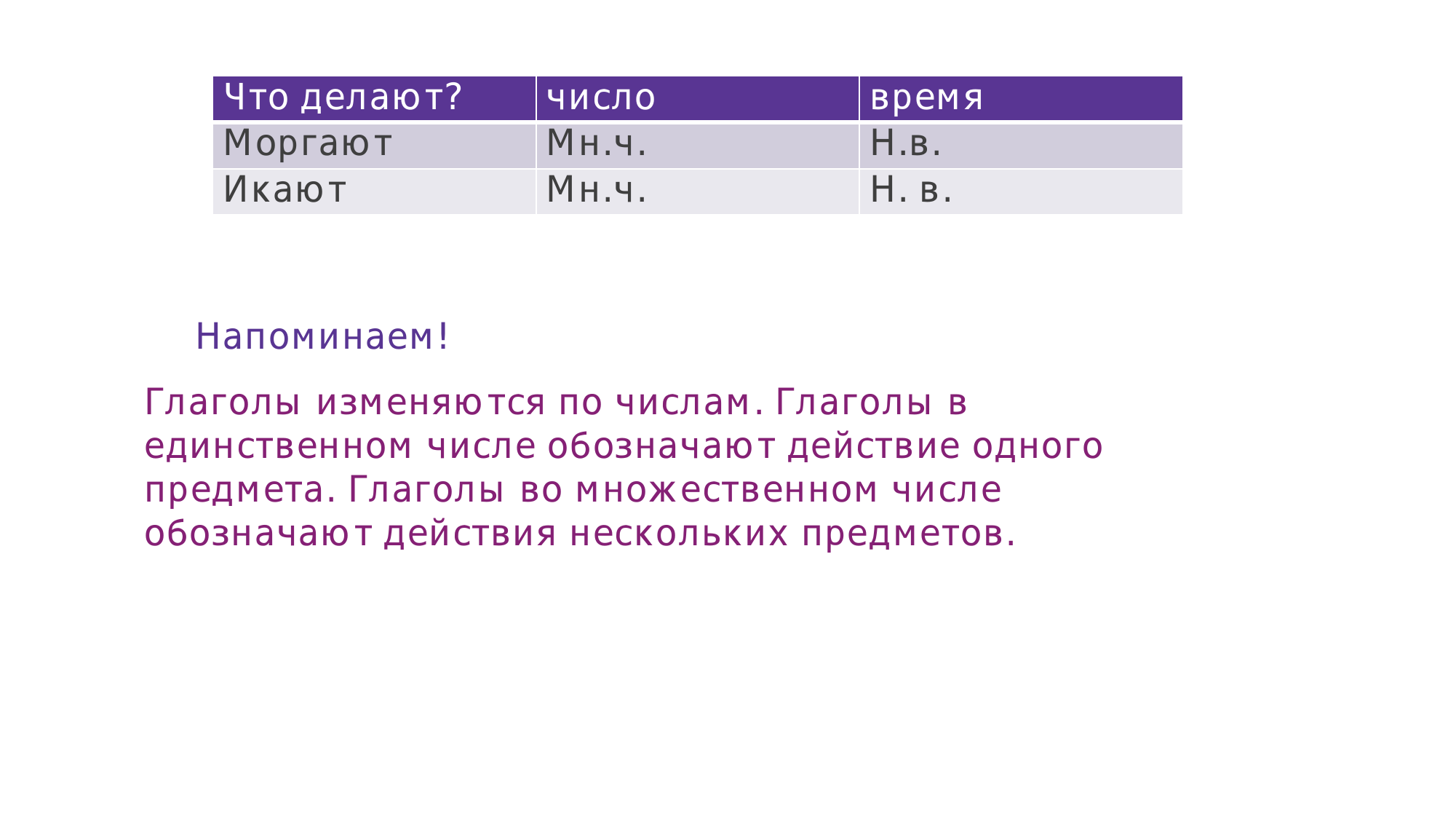

| Что делают? | число | время |
| --- | --- | --- |
| Моргают | Мн.ч. | Н.в. |
| Икают | Мн.ч. | Н. в. |
Напоминаем!
Глаголы изменяются по числам. Глаголы в единственном числе обозначают действие одного предмета. Глаголы во множественном числе обозначают действия нескольких предметов.